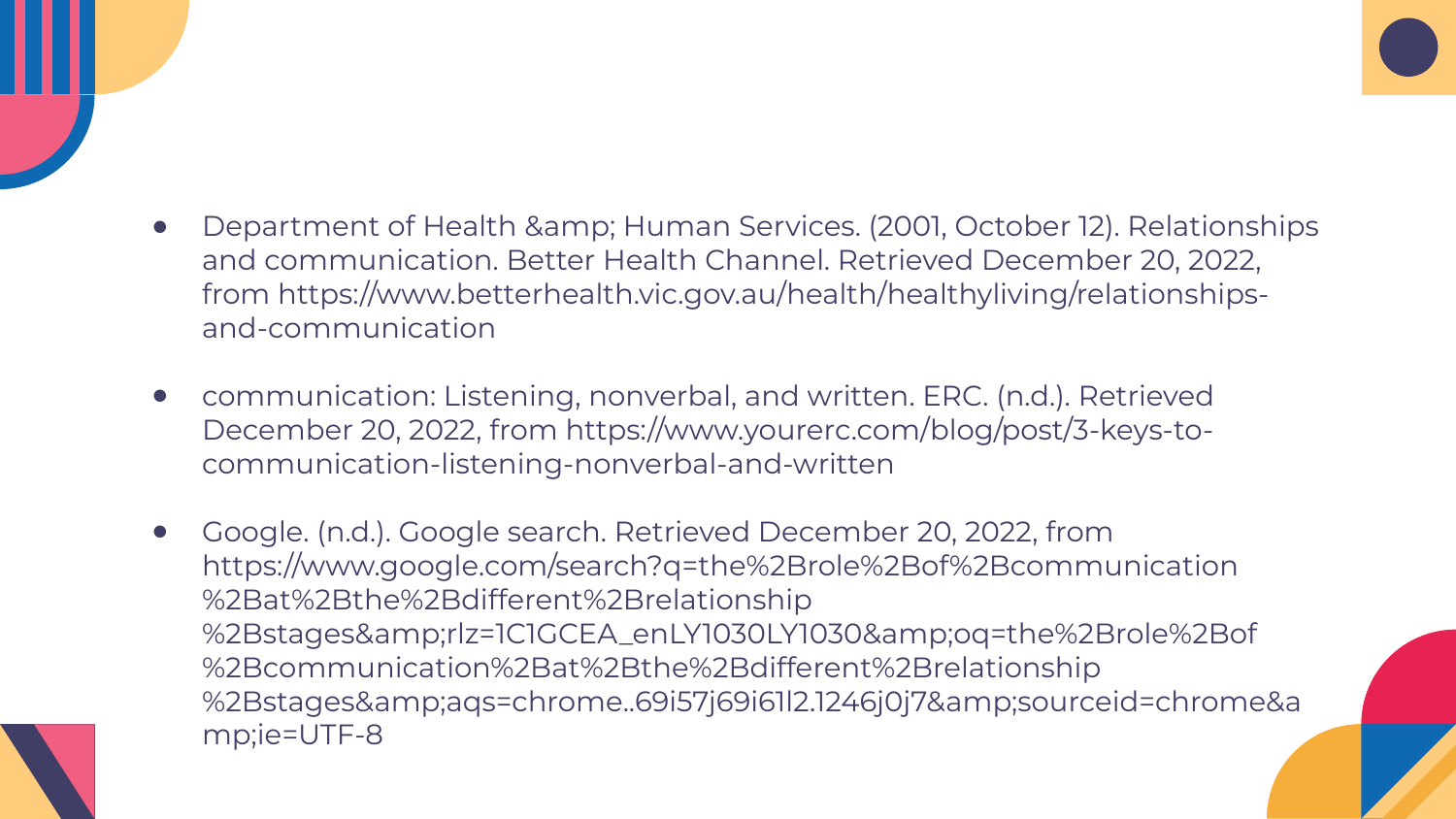

Department of Health &amp; Human Services. (2001, October 12). Relationships and communication. Better Health Channel. Retrieved December 20, 2022, from https://www.betterhealth.vic.gov.au/health/healthyliving/relationships-and-communication

communication: Listening, nonverbal, and written. ERC. (n.d.). Retrieved December 20, 2022, from https://www.yourerc.com/blog/post/3-keys-to-communication-listening-nonverbal-and-written

Google. (n.d.). Google search. Retrieved December 20, 2022, from https://www.google.com/search?q=the%2Brole%2Bof%2Bcommunication%2Bat%2Bthe%2Bdifferent%2Brelationship%2Bstages&amp;rlz=1C1GCEA_enLY1030LY1030&amp;oq=the%2Brole%2Bof%2Bcommunication%2Bat%2Bthe%2Bdifferent%2Brelationship%2Bstages&amp;aqs=chrome..69i57j69i61l2.1246j0j7&amp;sourceid=chrome&amp;ie=UTF-8